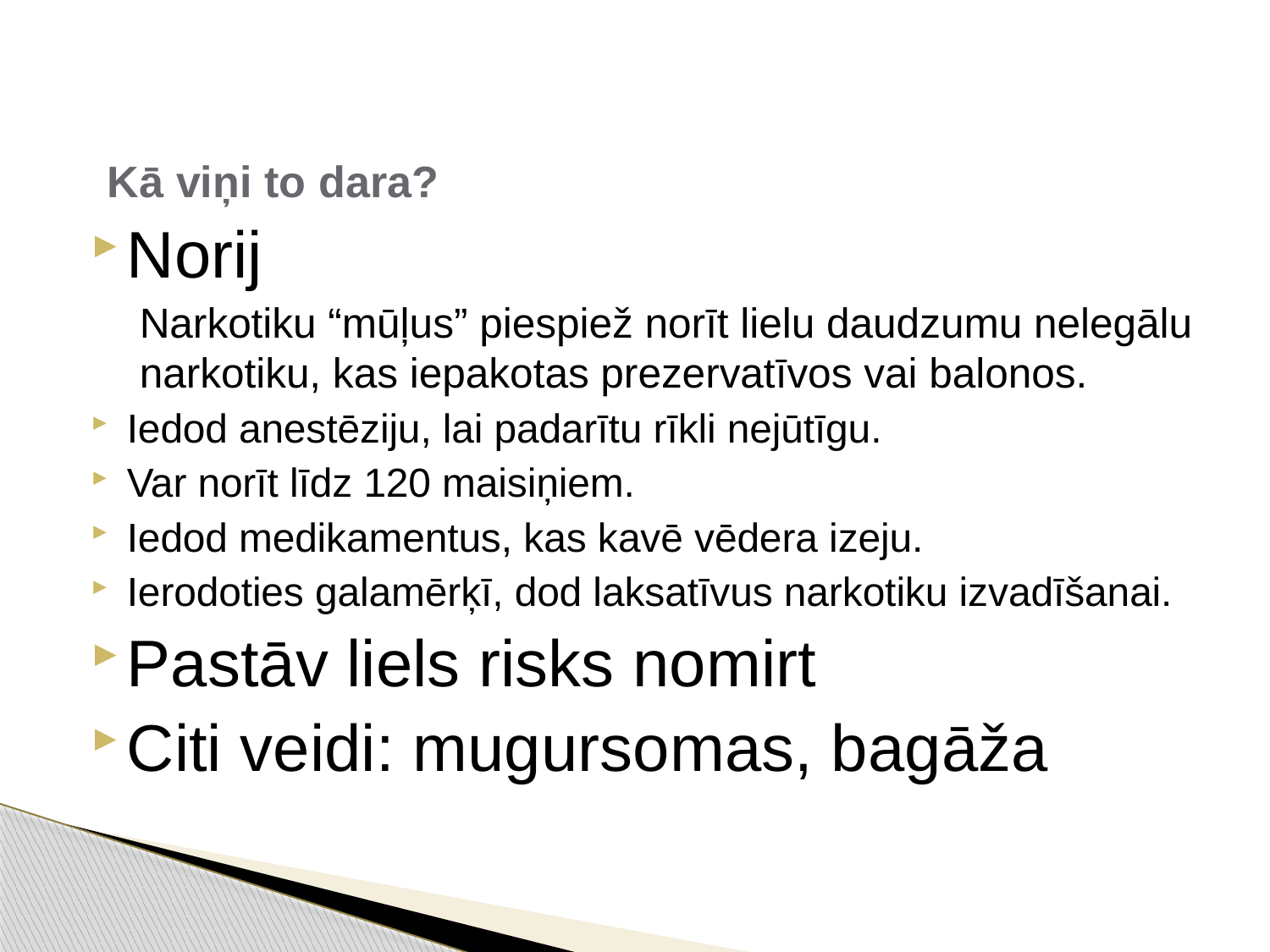

# Kā viņi to dara?
Norij
Narkotiku “mūļus” piespiež norīt lielu daudzumu nelegālu narkotiku, kas iepakotas prezervatīvos vai balonos.
	Iedod anestēziju, lai padarītu rīkli nejūtīgu.
	Var norīt līdz 120 maisiņiem.
	Iedod medikamentus, kas kavē vēdera izeju.
	Ierodoties galamērķī, dod laksatīvus narkotiku izvadīšanai.
	Pastāv liels risks nomirt
Citi veidi: mugursomas, bagāža